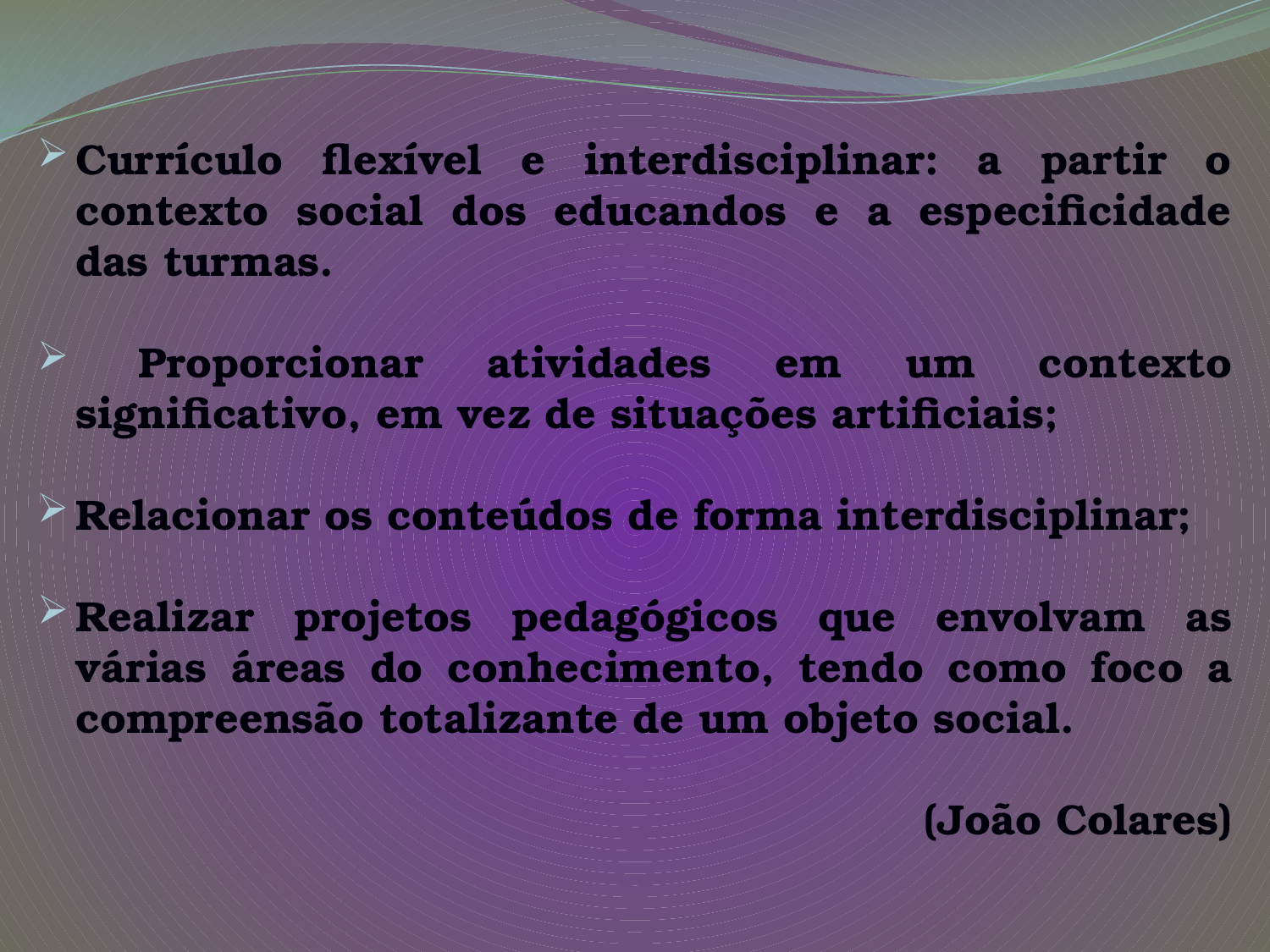

Currículo flexível e interdisciplinar: a partir o contexto social dos educandos e a especificidade das turmas.

 Proporcionar atividades em um contexto significativo, em vez de situações artificiais;

Relacionar os conteúdos de forma interdisciplinar;

Realizar projetos pedagógicos que envolvam as várias áreas do conhecimento, tendo como foco a compreensão totalizante de um objeto social.

  (João Colares)